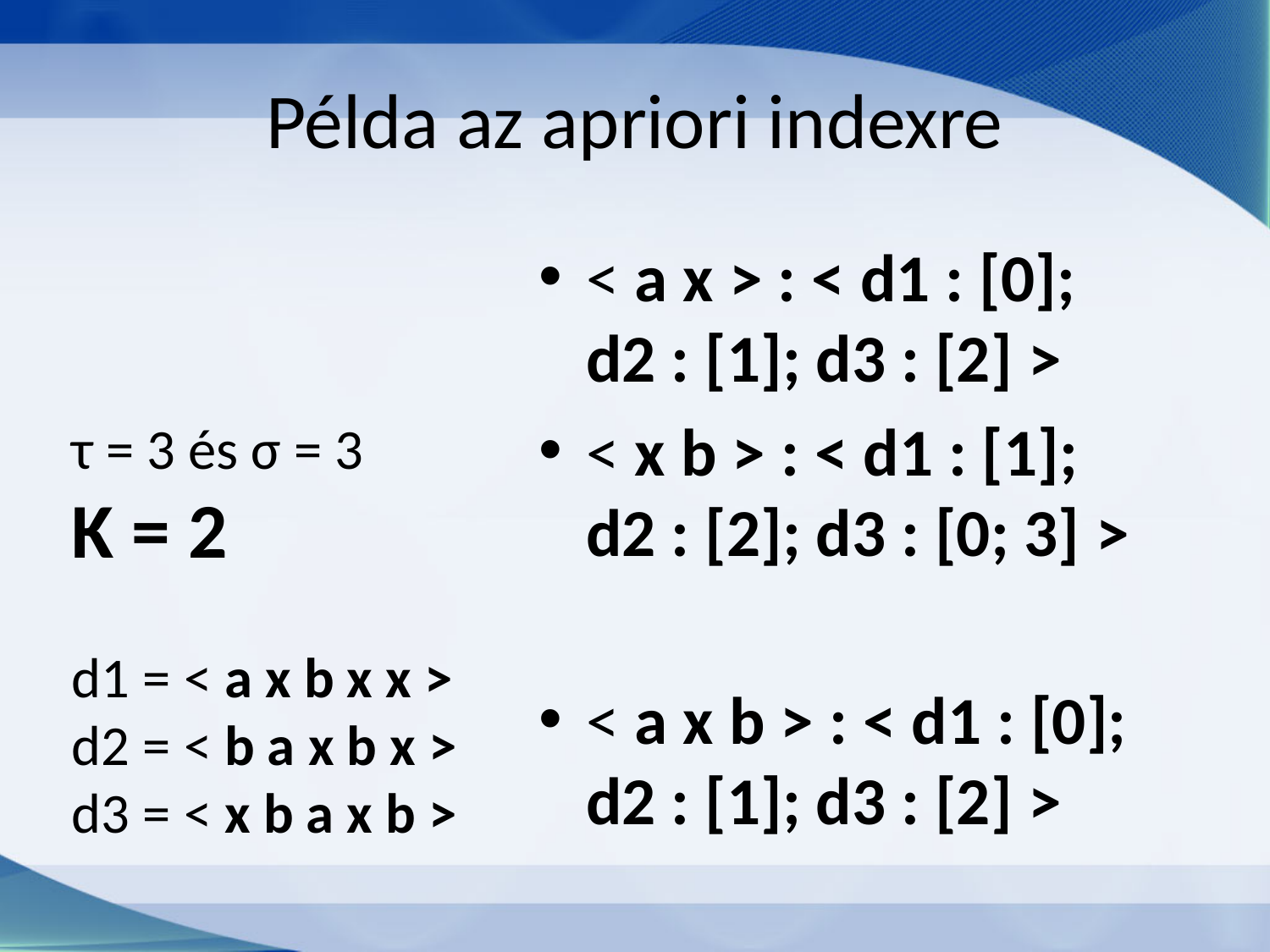

# Példa az apriori indexre
< a x > : < d1 : [0]; d2 : [1]; d3 : [2] >
< x b > : < d1 : [1]; d2 : [2]; d3 : [0; 3] >

< a x b > : < d1 : [0]; d2 : [1]; d3 : [2] >

τ = 3 és σ = 3
K = 2

d1 = < a x b x x >
d2 = < b a x b x >
d3 = < x b a x b >